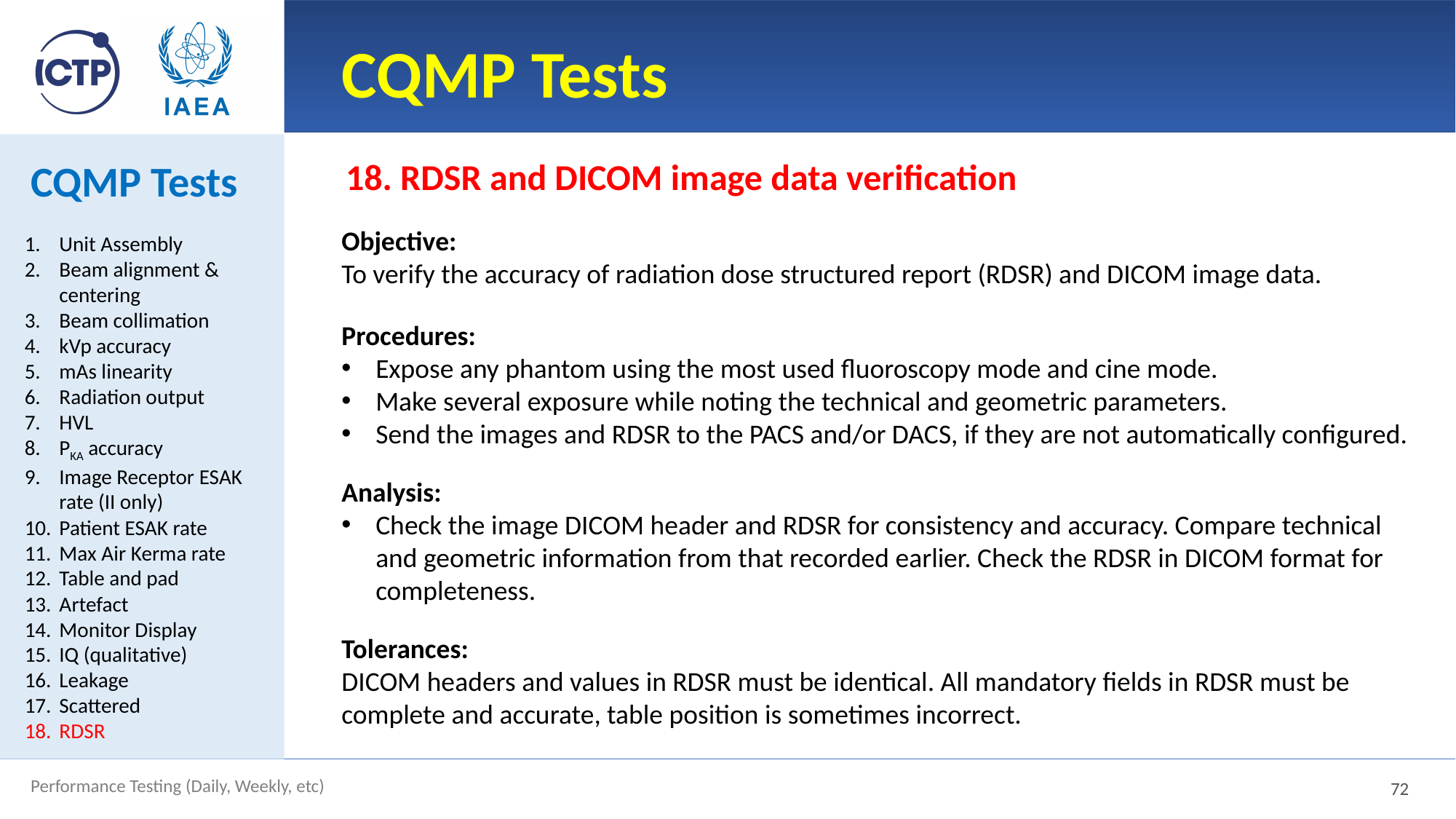

# CQMP Tests
CQMP Tests
18. RDSR and DICOM image data verification
Objective:
To verify the accuracy of radiation dose structured report (RDSR) and DICOM image data.

Procedures:
Expose any phantom using the most used fluoroscopy mode and cine mode.
Make several exposure while noting the technical and geometric parameters.
Send the images and RDSR to the PACS and/or DACS, if they are not automatically configured.

Analysis:
Check the image DICOM header and RDSR for consistency and accuracy. Compare technical and geometric information from that recorded earlier. Check the RDSR in DICOM format for completeness.

Tolerances:
DICOM headers and values in RDSR must be identical. All mandatory fields in RDSR must be complete and accurate, table position is sometimes incorrect.
Unit Assembly
Beam alignment & centering
Beam collimation
kVp accuracy
mAs linearity
Radiation output
HVL
PKA accuracy
Image Receptor ESAK rate (II only)
Patient ESAK rate
Max Air Kerma rate
Table and pad
Artefact
Monitor Display
IQ (qualitative)
Leakage
Scattered
RDSR
72
Performance Testing (Daily, Weekly, etc)